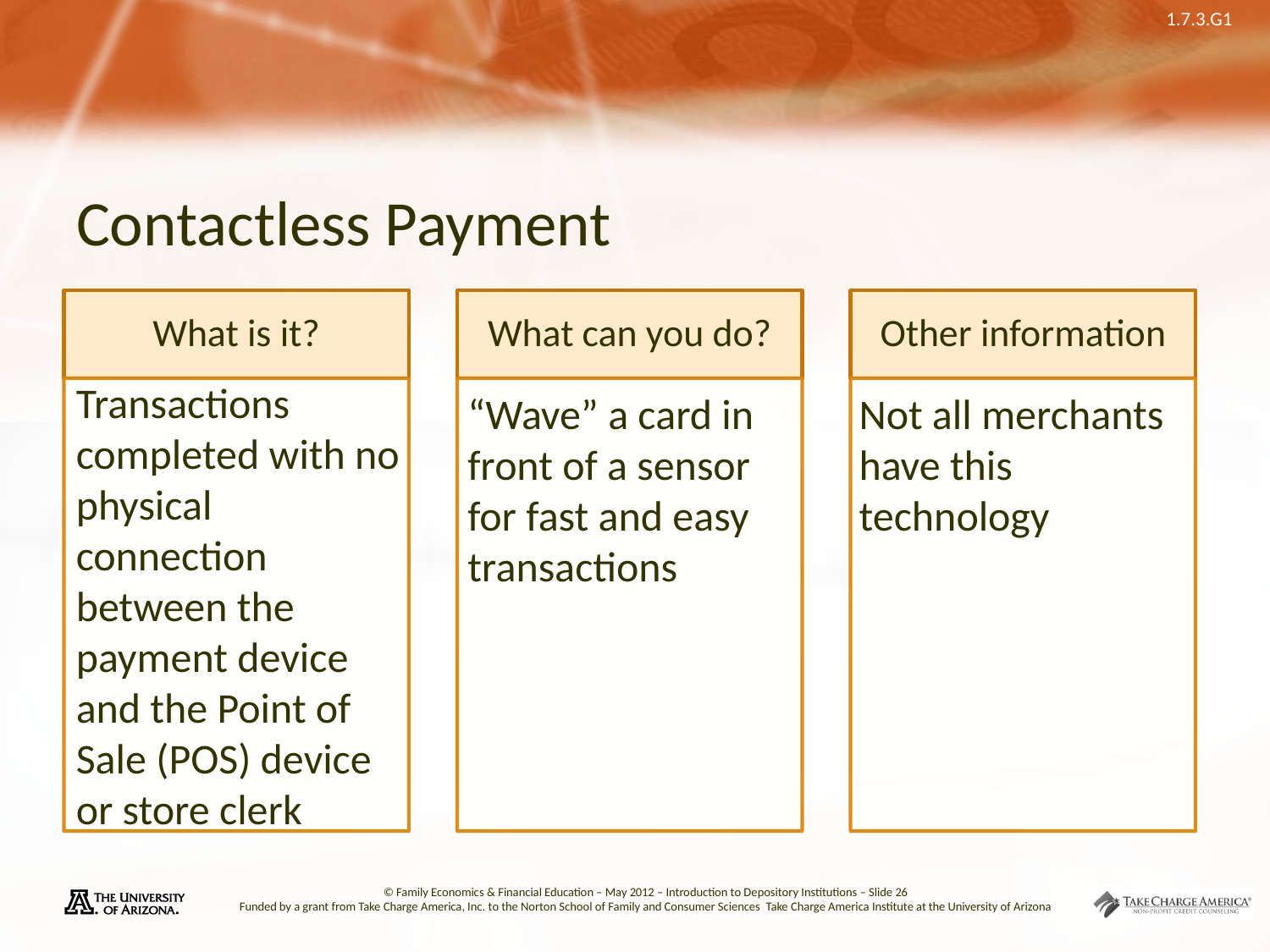

# Contactless Payment
What is it?

What can you do?

Other information

Transactions completed with no physical connection between the payment device and the Point of Sale (POS) device or store clerk
“Wave” a card in front of a sensor for fast and easy transactions
Not all merchants have this technology